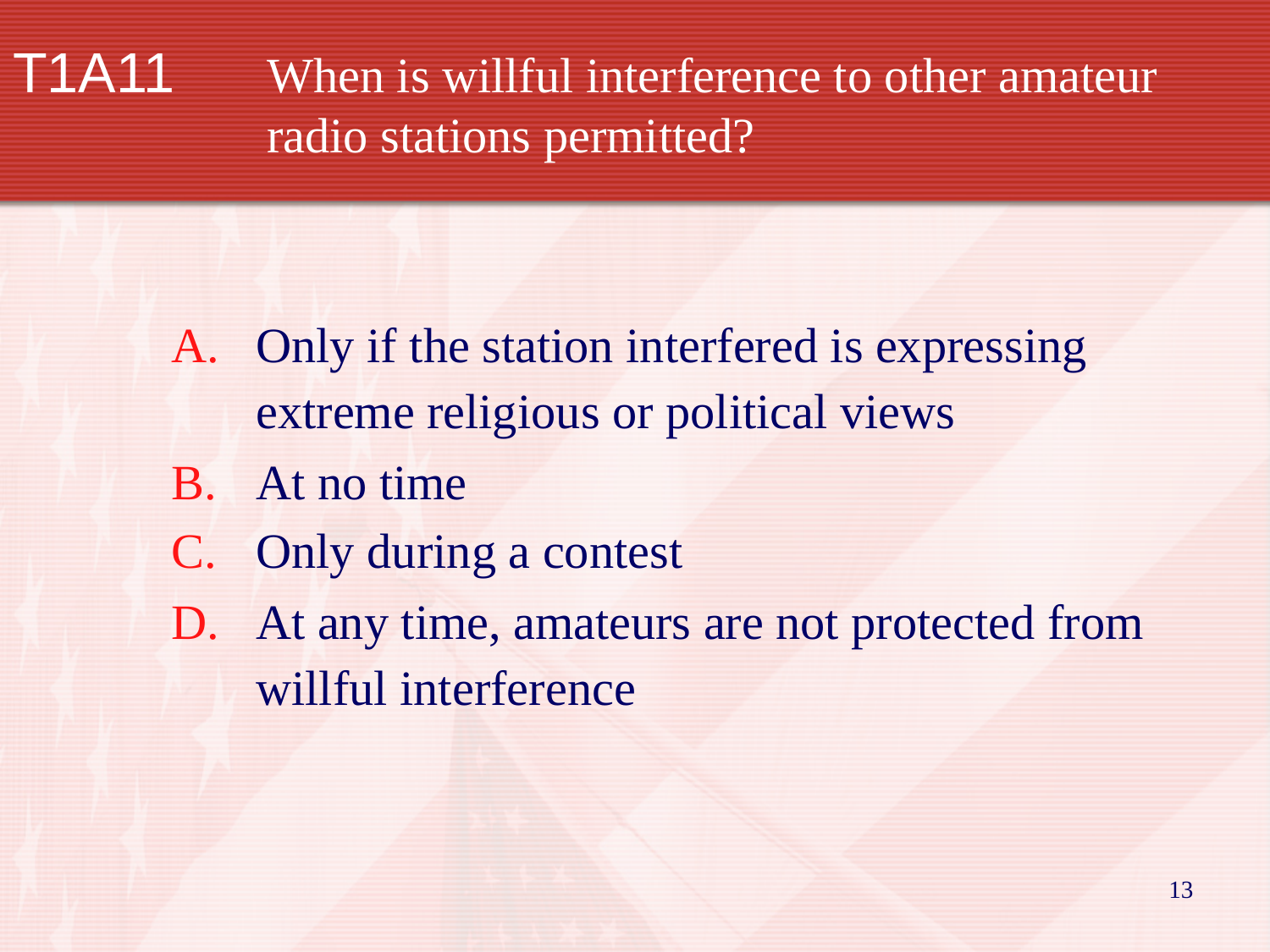

T1A11   	When is willful interference to other amateur 		radio stations permitted?
Only if the station interfered is expressing extreme religious or political views
At no time
Only during a contest
At any time, amateurs are not protected from willful interference
13